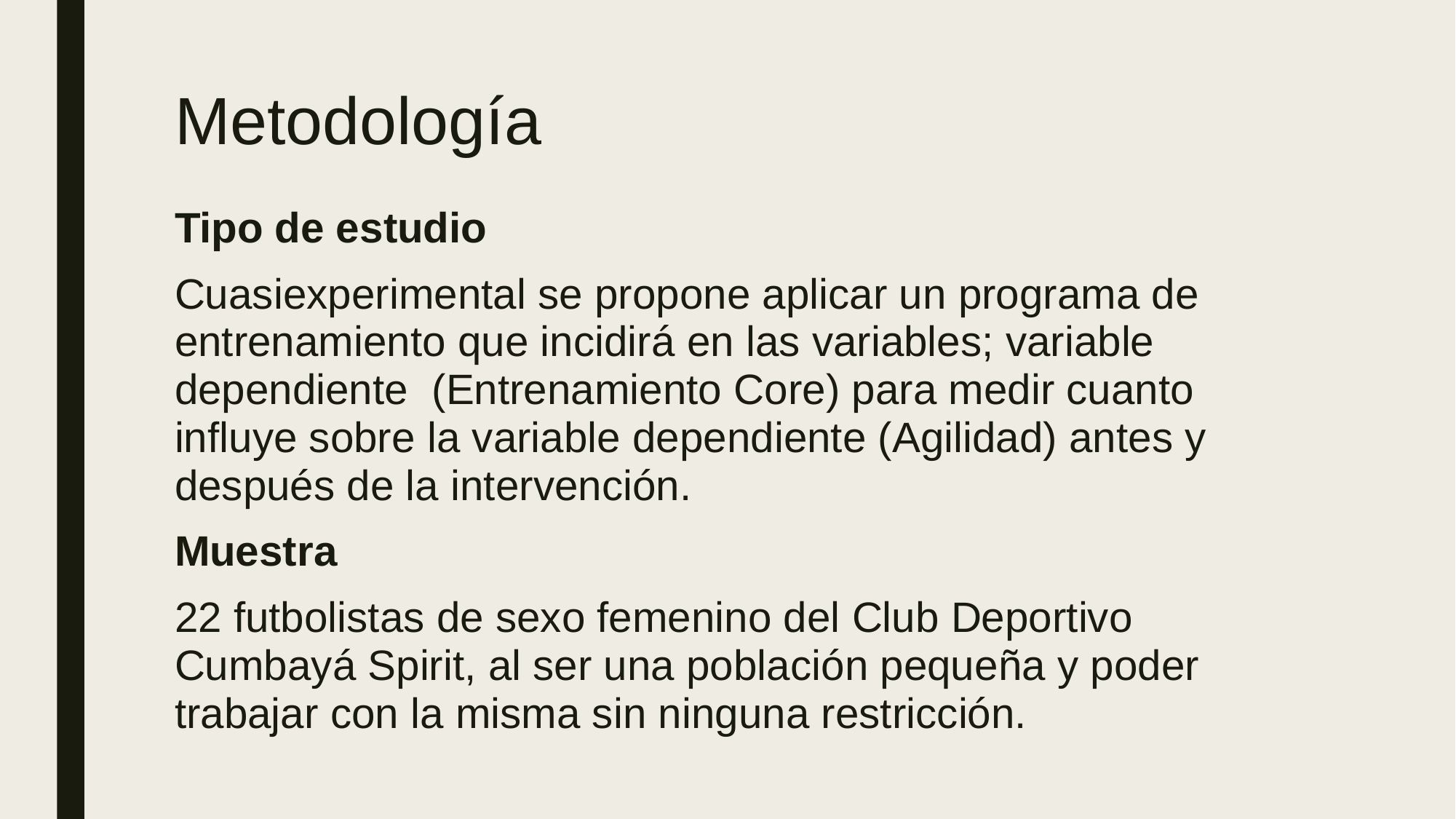

# Metodología
Tipo de estudio
Cuasiexperimental se propone aplicar un programa de entrenamiento que incidirá en las variables; variable dependiente  (Entrenamiento Core) para medir cuanto influye sobre la variable dependiente (Agilidad) antes y después de la intervención.
Muestra
22 futbolistas de sexo femenino del Club Deportivo Cumbayá Spirit, al ser una población pequeña y poder trabajar con la misma sin ninguna restricción.